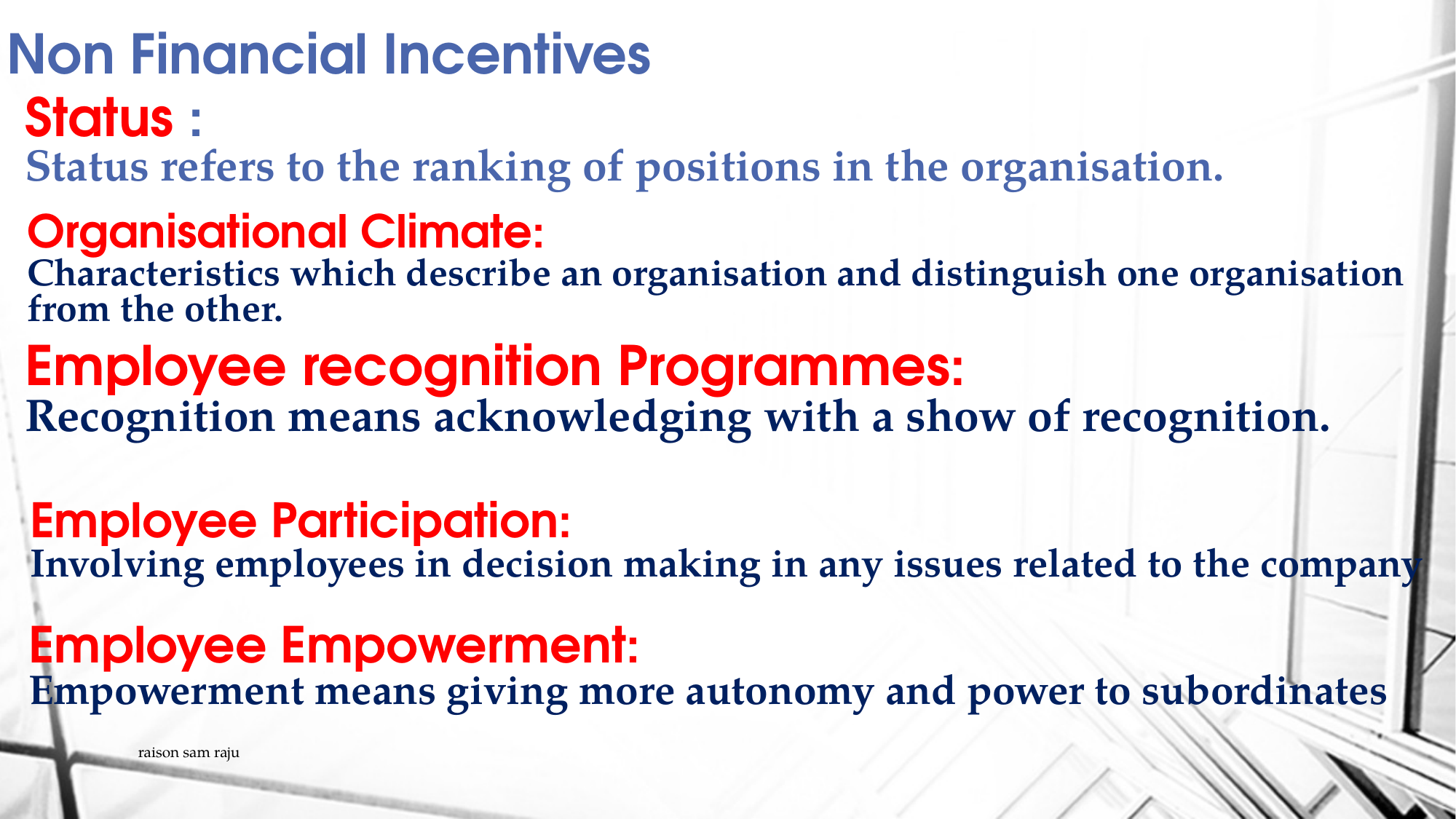

# Non Financial Incentives
Status :
Status refers to the ranking of positions in the organisation.
Organisational Climate:
Characteristics which describe an organisation and distinguish one organisation from the other.
Employee recognition Programmes:
Recognition means acknowledging with a show of recognition.
Employee Participation:
Involving employees in decision making in any issues related to the company
Employee Empowerment:
Empowerment means giving more autonomy and power to subordinates
raison sam raju